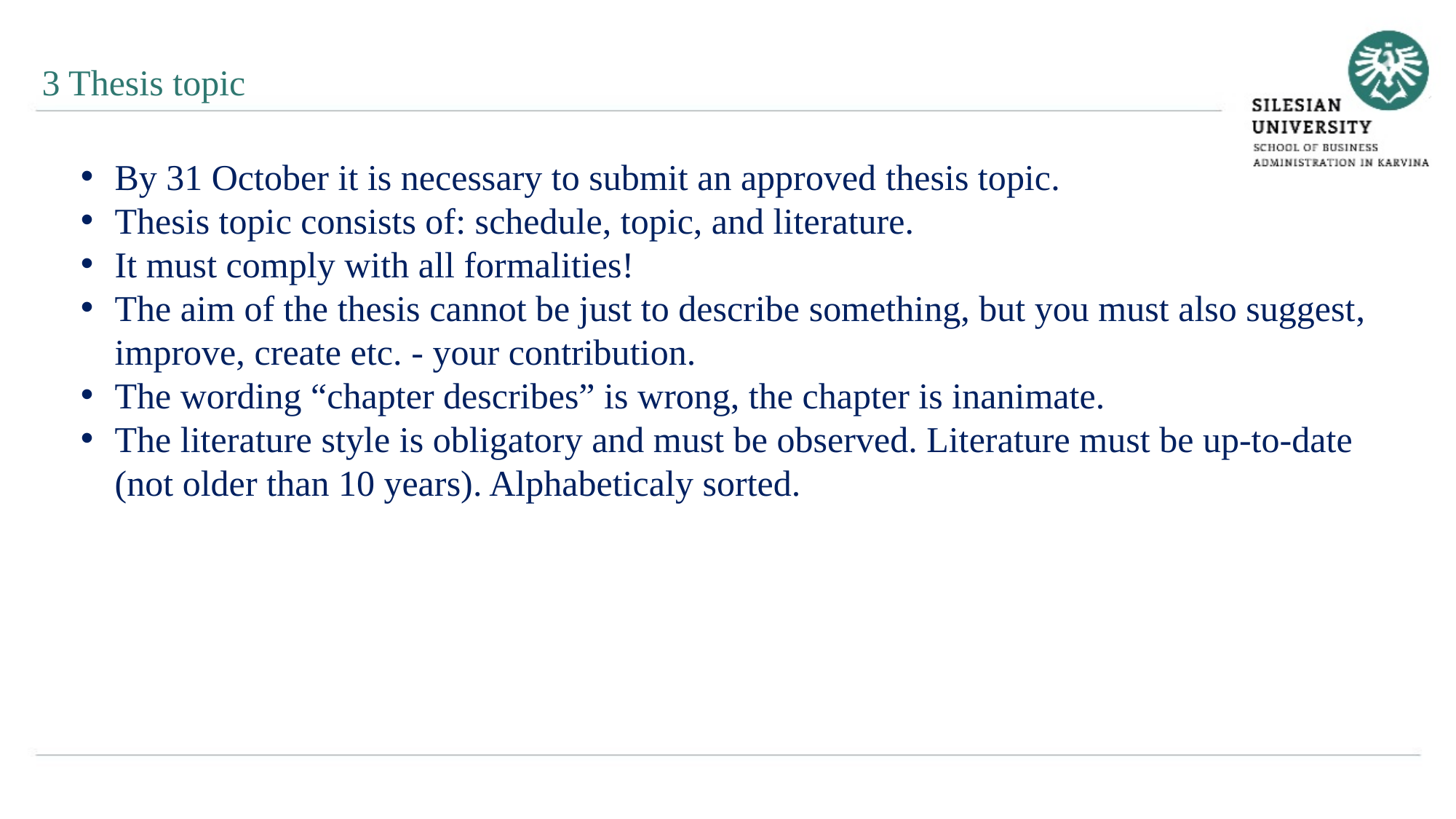

3 Thesis topic
By 31 October it is necessary to submit an approved thesis topic.
Thesis topic consists of: schedule, topic, and literature.
It must comply with all formalities!
The aim of the thesis cannot be just to describe something, but you must also suggest, improve, create etc. - your contribution.
The wording “chapter describes” is wrong, the chapter is inanimate.
The literature style is obligatory and must be observed. Literature must be up-to-date (not older than 10 years). Alphabeticaly sorted.